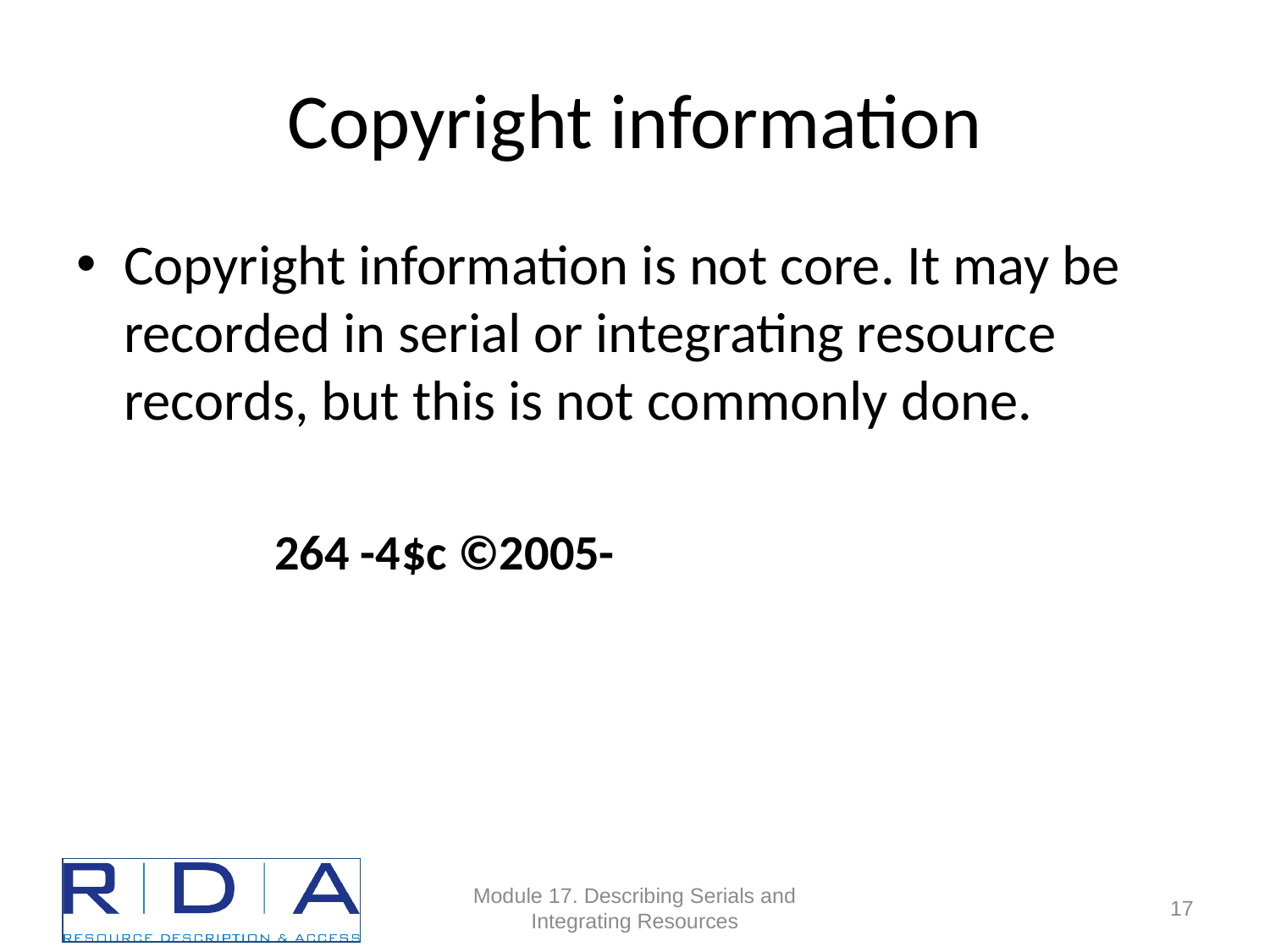

# Copyright information
Copyright information is not core. It may be recorded in serial or integrating resource records, but this is not commonly done.

	264 -4	$c ©2005-

Module 17. Describing Serials and Integrating Resources
17